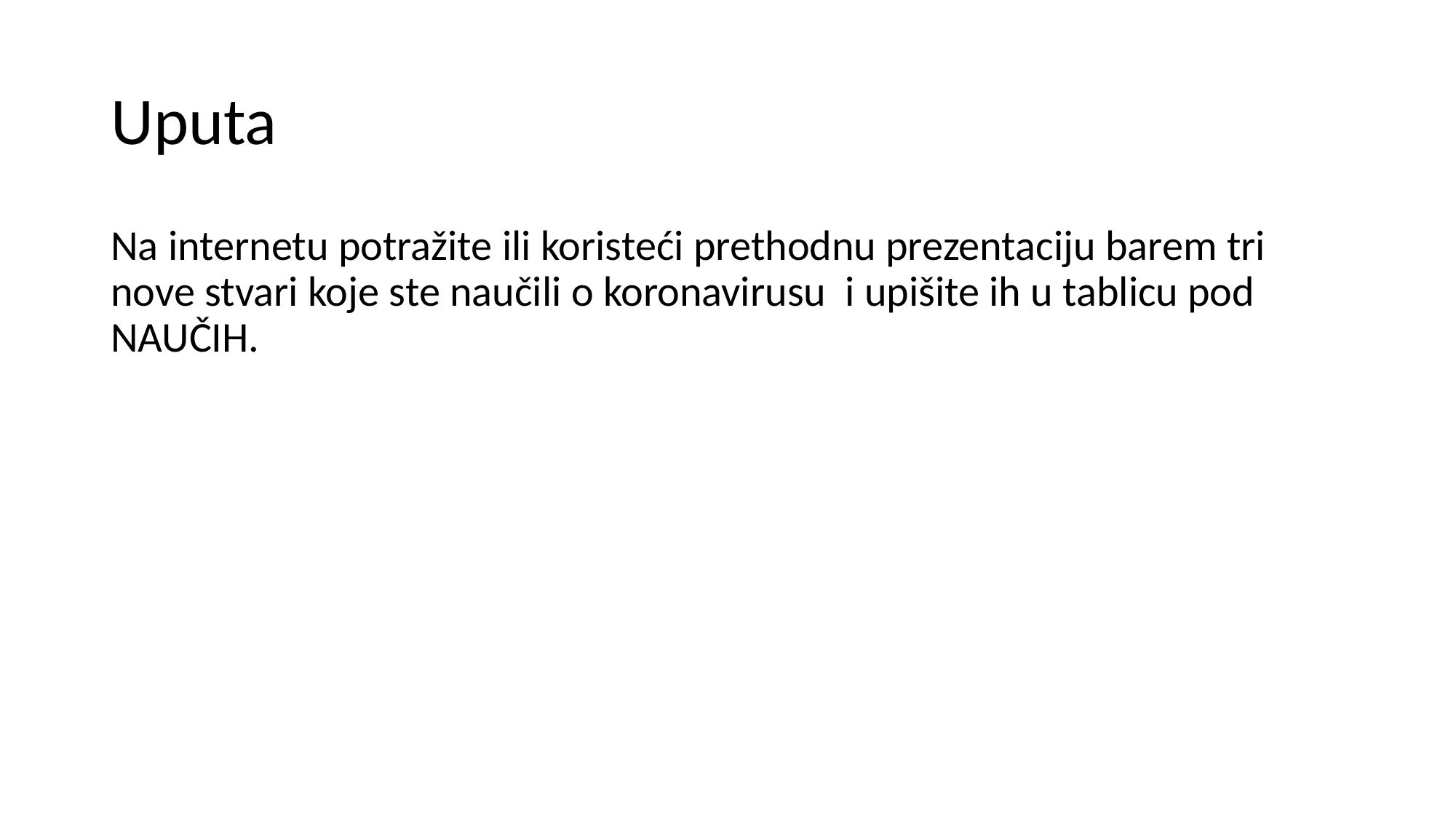

# Uputa
Na internetu potražite ili koristeći prethodnu prezentaciju barem tri nove stvari koje ste naučili o koronavirusu  i upišite ih u tablicu pod NAUČIH.